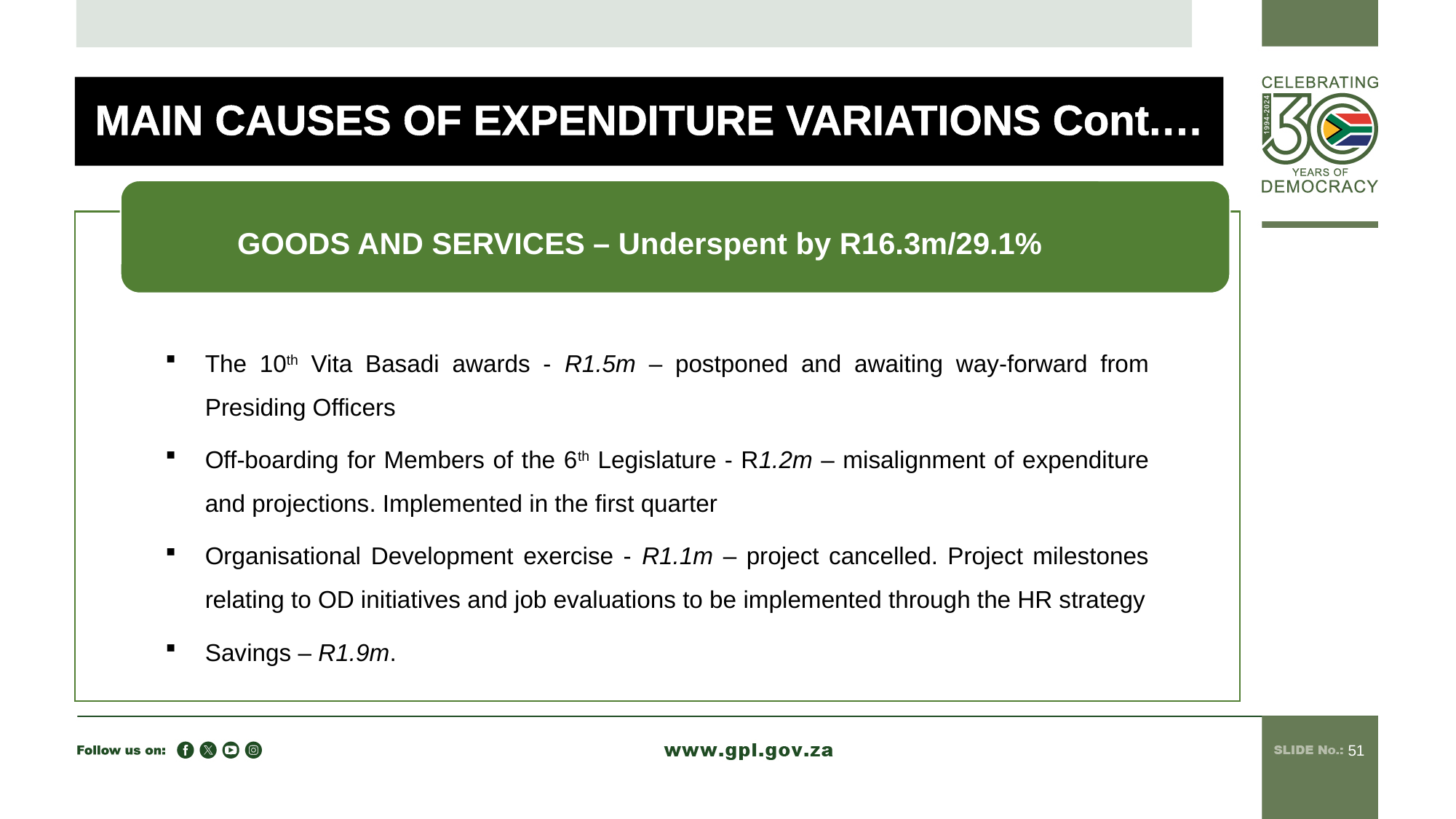

MAIN CAUSES OF EXPENDITURE VARIATIONS Cont.…

The 10th Vita Basadi awards - R1.5m – postponed and awaiting way-forward from Presiding Officers
Off-boarding for Members of the 6th Legislature - R1.2m – misalignment of expenditure and projections. Implemented in the first quarter
Organisational Development exercise - R1.1m – project cancelled. Project milestones relating to OD initiatives and job evaluations to be implemented through the HR strategy
Savings – R1.9m.
GOODS AND SERVICES – Underspent by R16.3m/29.1%

51